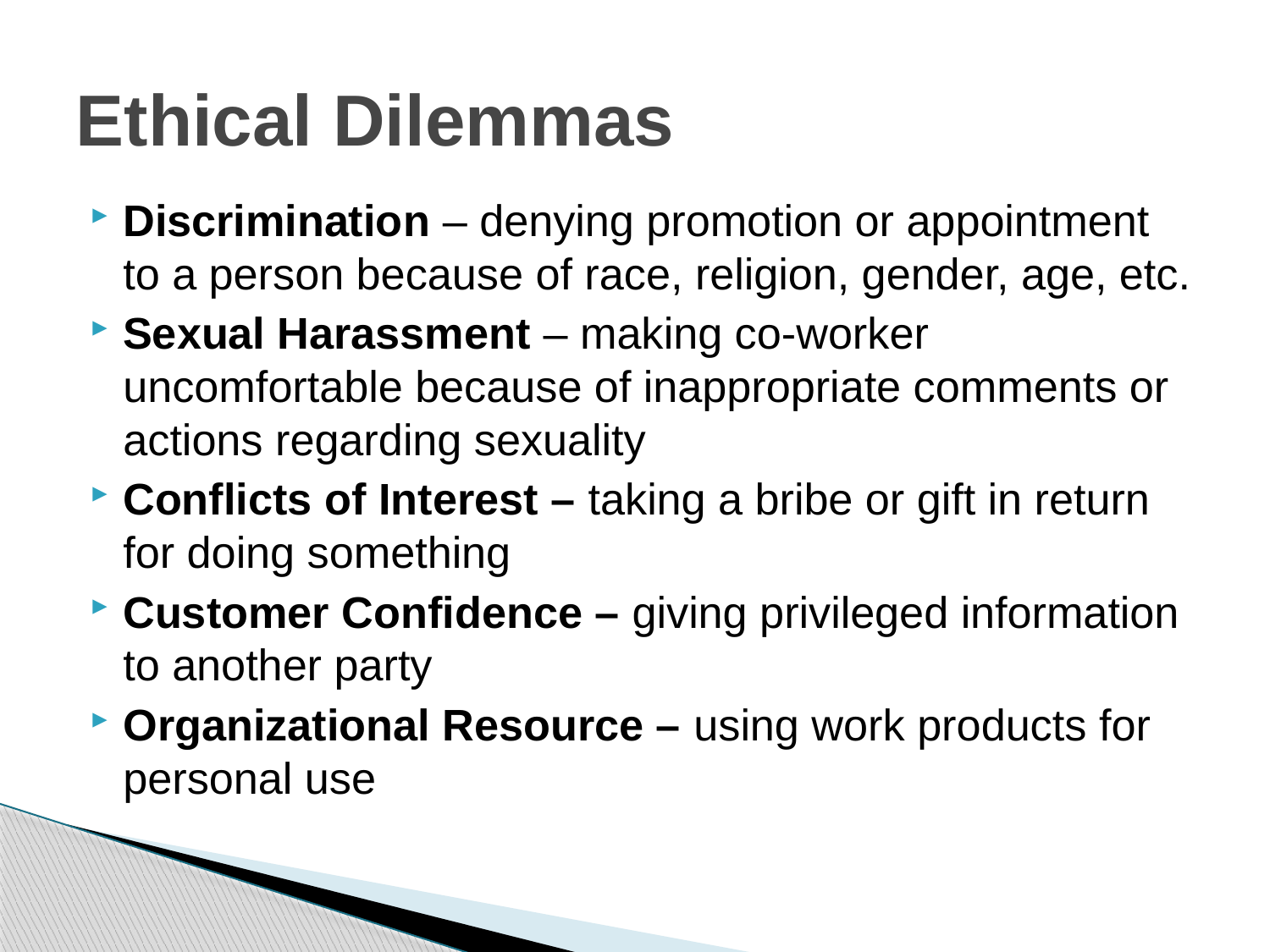

# Ethical Dilemmas
Discrimination – denying promotion or appointment to a person because of race, religion, gender, age, etc.
Sexual Harassment – making co-worker uncomfortable because of inappropriate comments or actions regarding sexuality
Conflicts of Interest – taking a bribe or gift in return for doing something
Customer Confidence – giving privileged information to another party
Organizational Resource – using work products for personal use